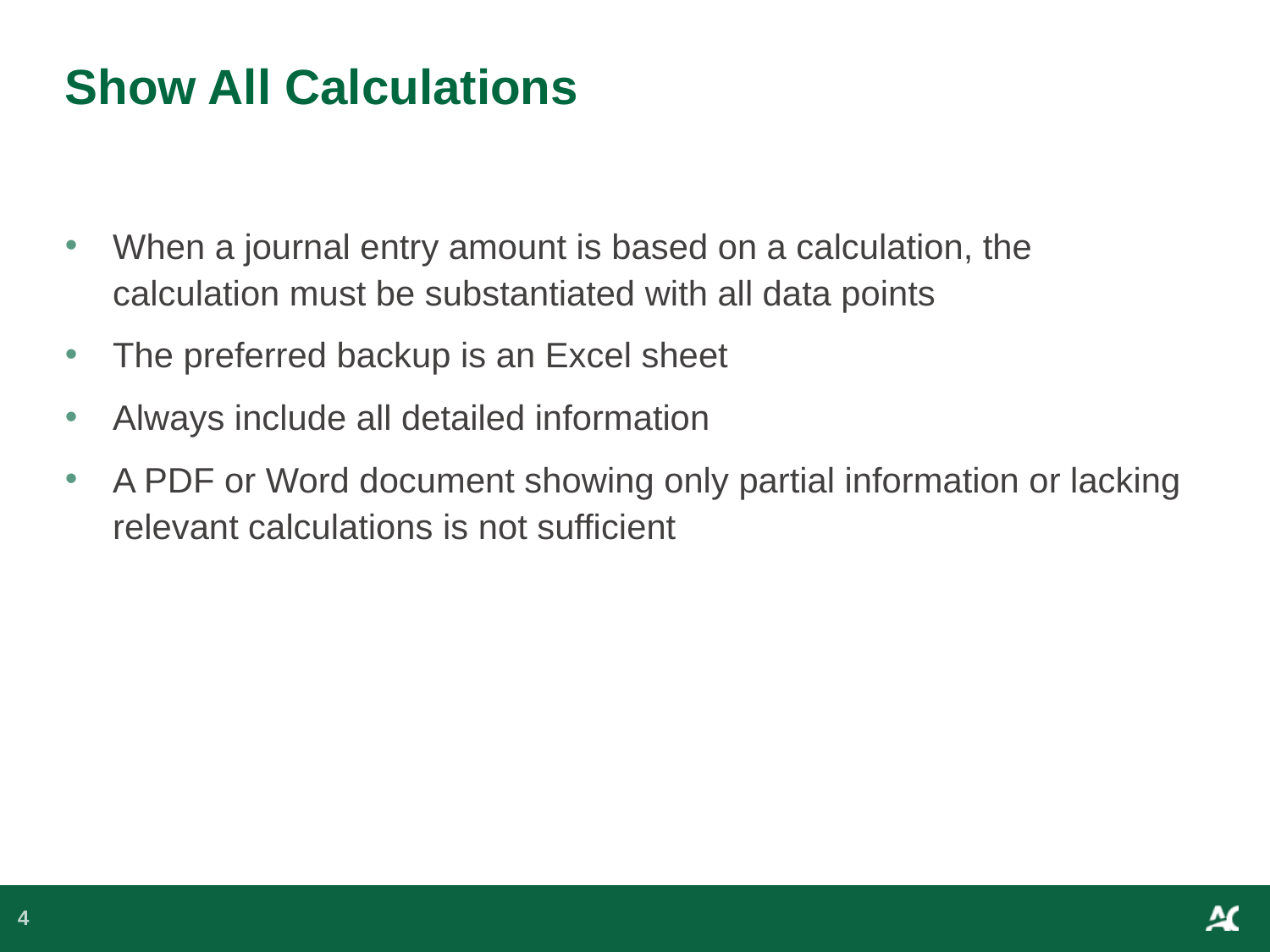

# Show All Calculations
When a journal entry amount is based on a calculation, the calculation must be substantiated with all data points
The preferred backup is an Excel sheet
Always include all detailed information
A PDF or Word document showing only partial information or lacking relevant calculations is not sufficient
4